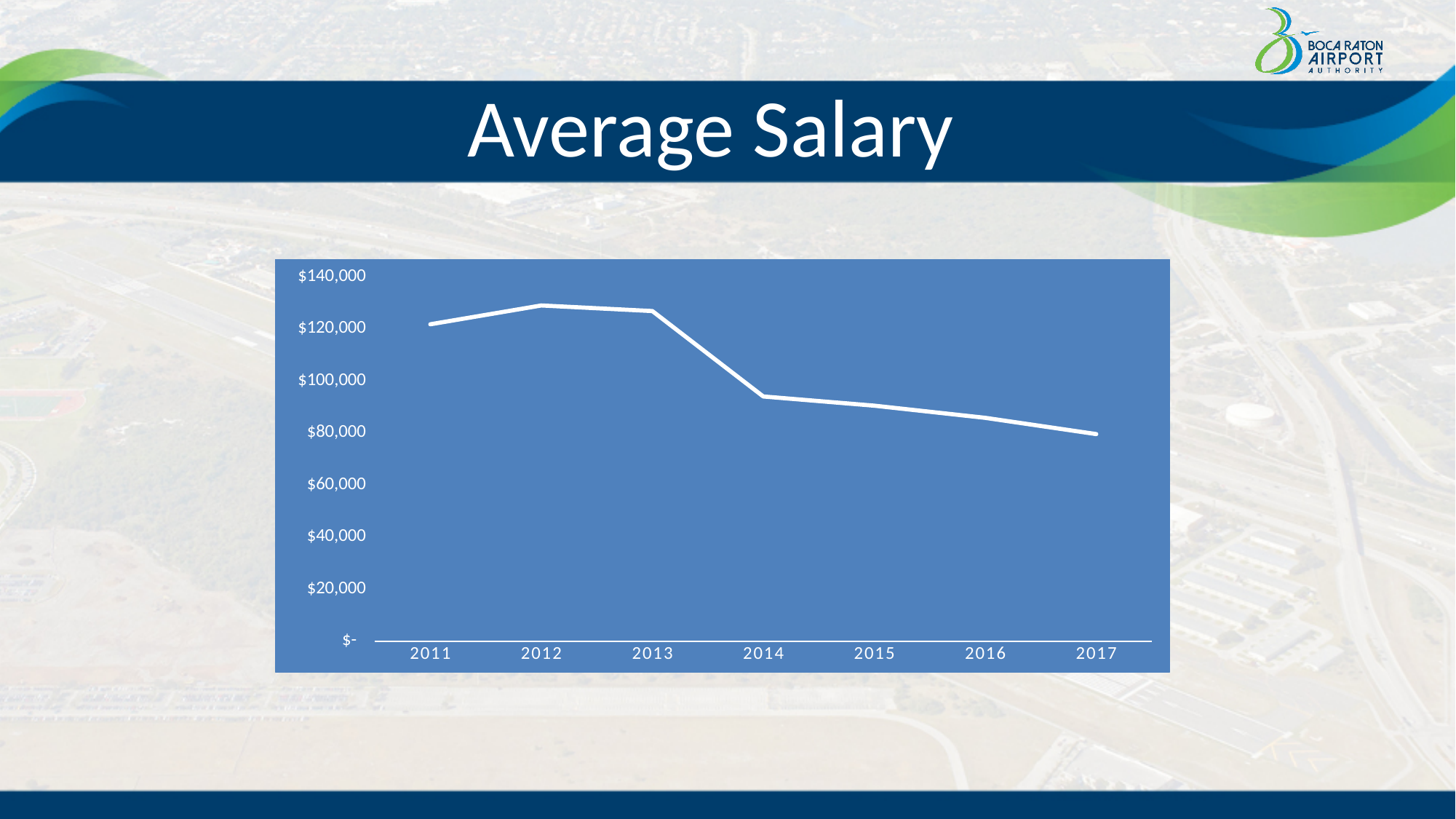

Average Salary

### Chart

| Category |  |
|---|---|
| 2011 | 121728.83333333333 |
| 2012 | 128949.5 |
| 2013 | 126807.69230769231 |
| 2014 | 93985.37931034483 |
| 2015 | 90437.2 |
| 2016 | 85768.0 |
| 2017 | 79529.084 |